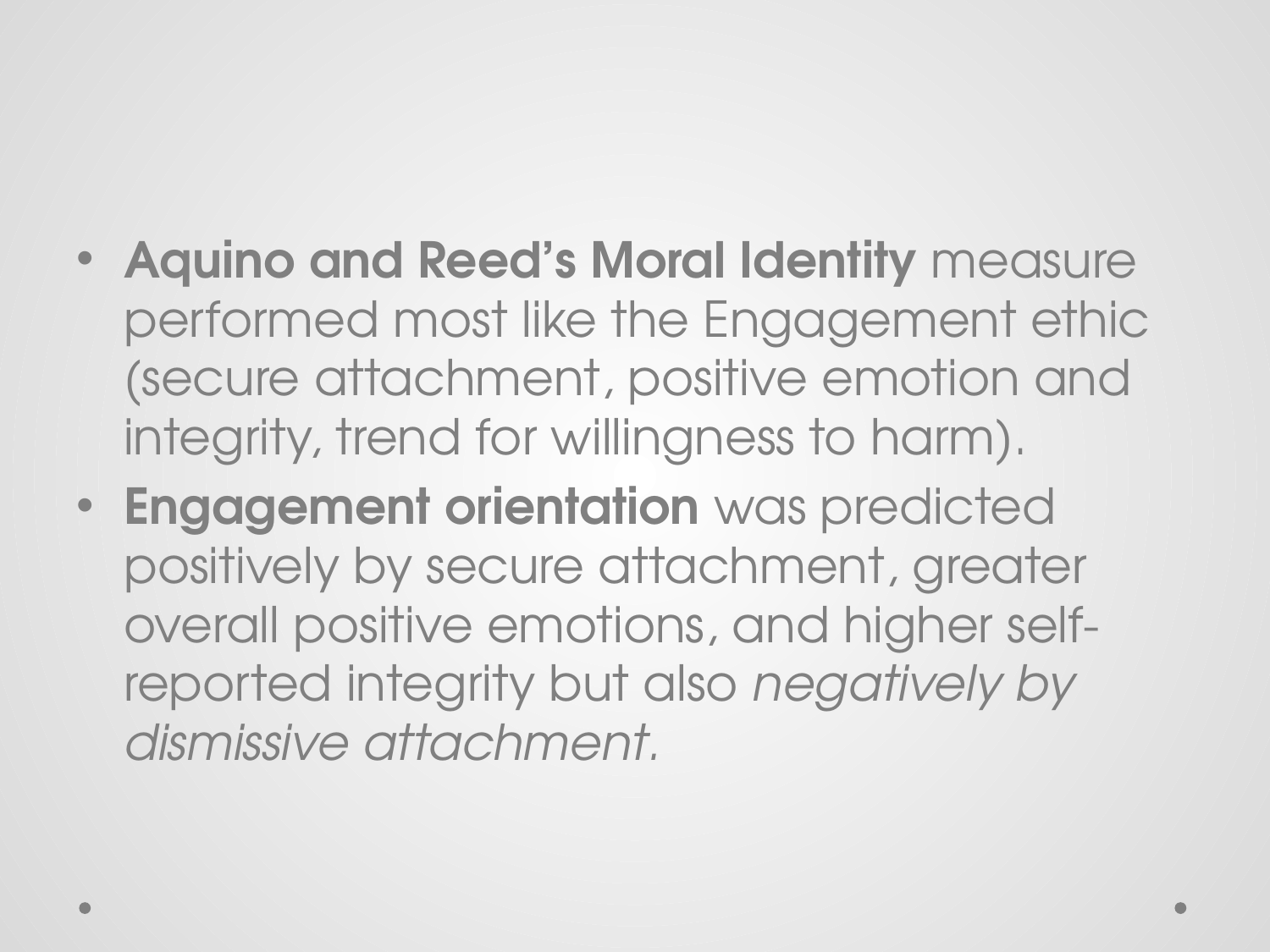

#
Aquino and Reed’s Moral Identity measure performed most like the Engagement ethic (secure attachment, positive emotion and integrity, trend for willingness to harm).
Engagement orientation was predicted positively by secure attachment, greater overall positive emotions, and higher self-reported integrity but also negatively by dismissive attachment.